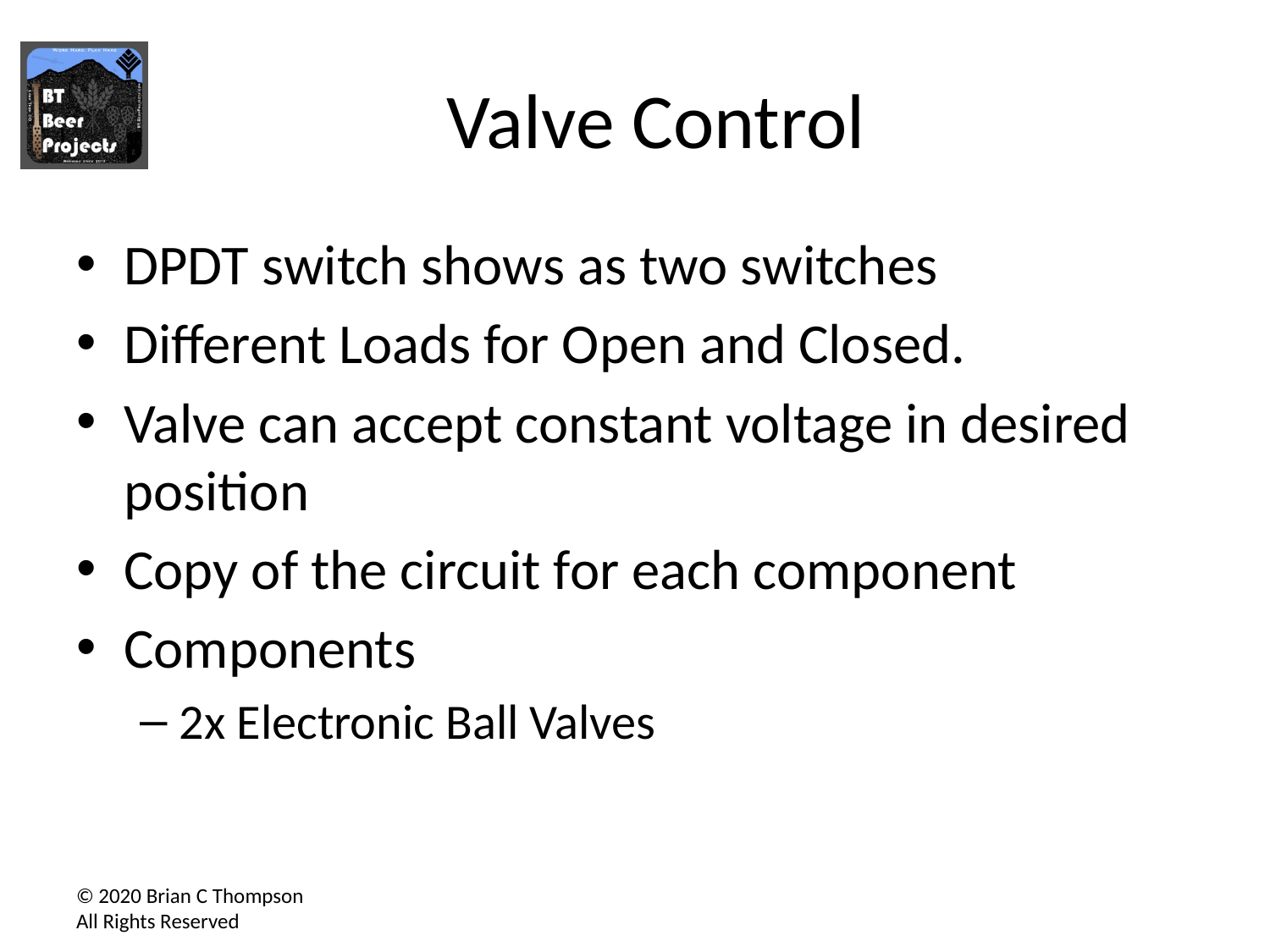

# Valve Control
DPDT switch shows as two switches
Different Loads for Open and Closed.
Valve can accept constant voltage in desired position
Copy of the circuit for each component
Components
2x Electronic Ball Valves

© 2020 Brian C Thompson
All Rights Reserved